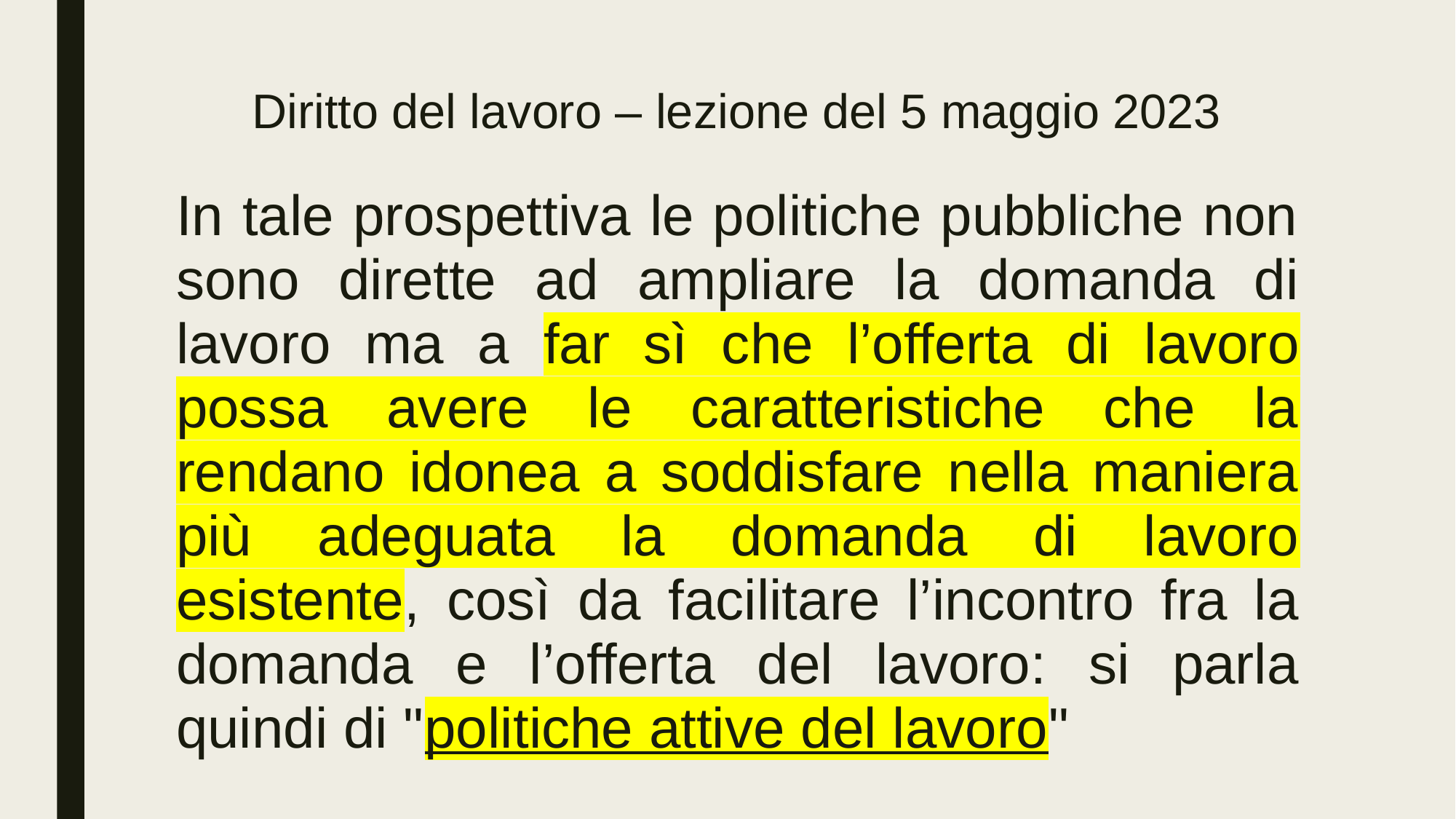

# Diritto del lavoro – lezione del 5 maggio 2023
In tale prospettiva le politiche pubbliche non sono dirette ad ampliare la domanda di lavoro ma a far sì che l’offerta di lavoro possa avere le caratteristiche che la rendano idonea a soddisfare nella maniera più adeguata la domanda di lavoro esistente, così da facilitare l’incontro fra la domanda e l’offerta del lavoro: si parla quindi di "politiche attive del lavoro"